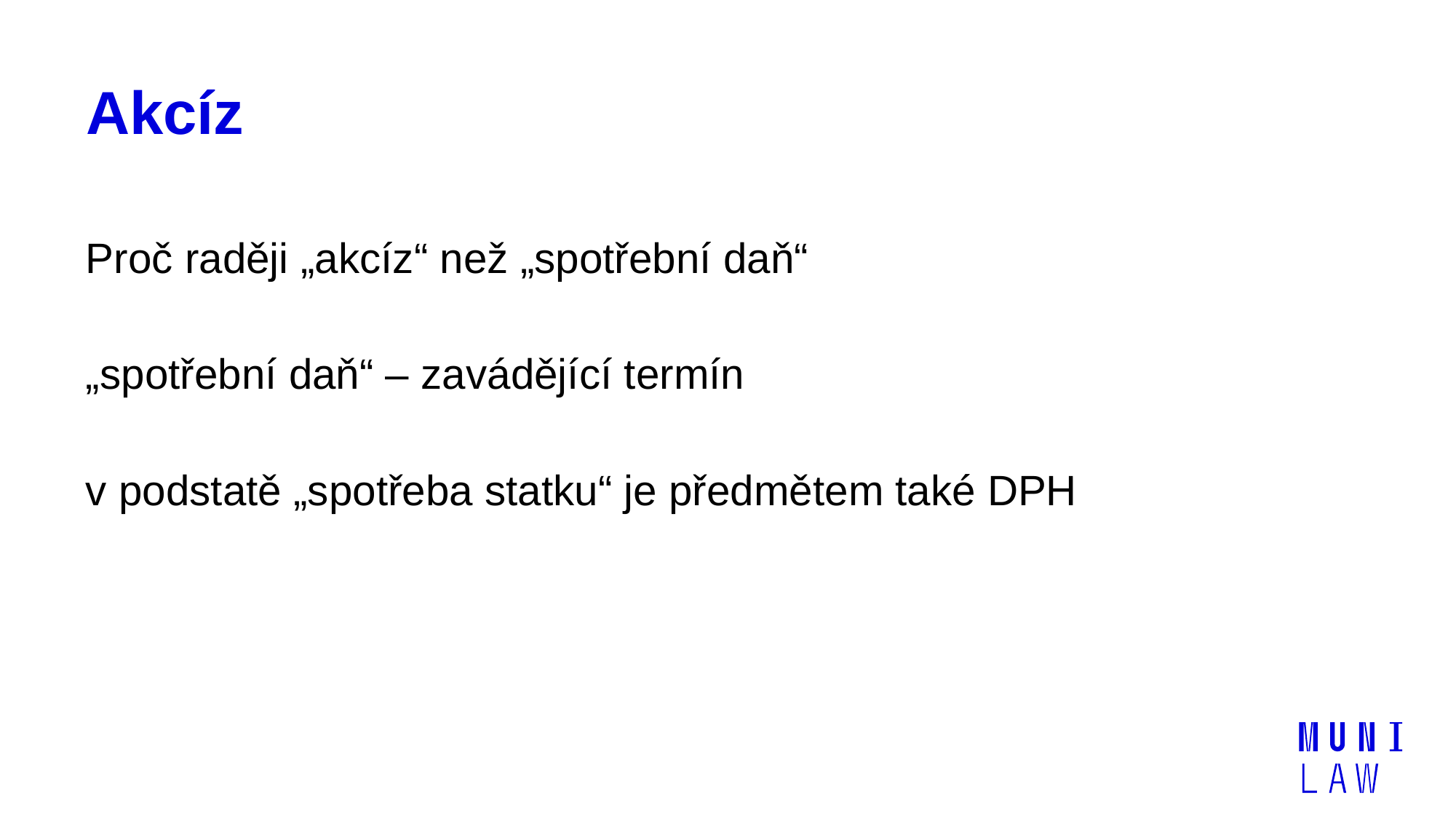

# Akcíz
Proč raději „akcíz“ než „spotřební daň“

„spotřební daň“ – zavádějící termín

v podstatě „spotřeba statku“ je předmětem také DPH